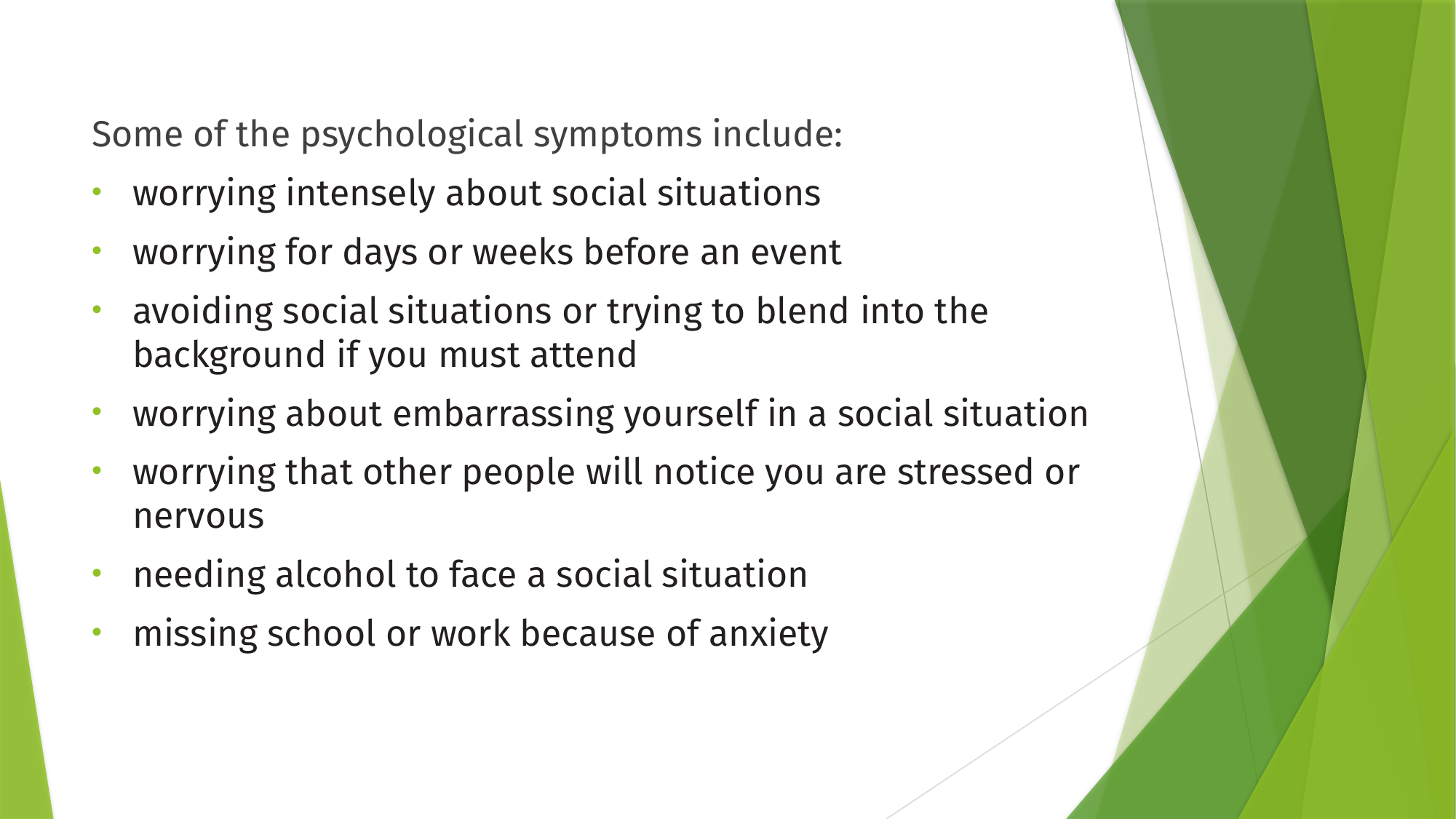

Some of the psychological symptoms include:
worrying intensely about social situations
worrying for days or weeks before an event
avoiding social situations or trying to blend into the background if you must attend
worrying about embarrassing yourself in a social situation
worrying that other people will notice you are stressed or nervous
needing alcohol to face a social situation
missing school or work because of anxiety